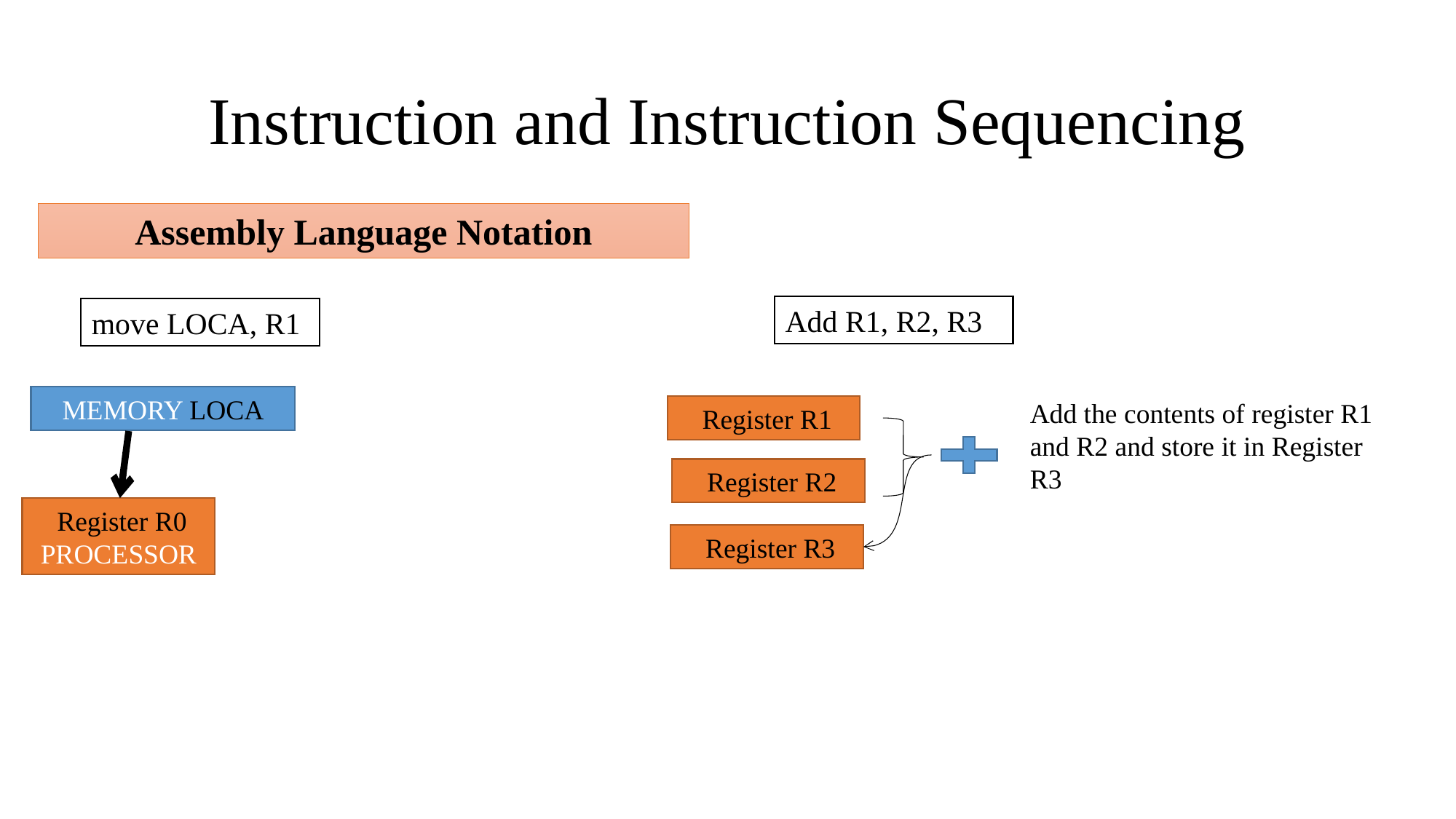

# Instruction and Instruction Sequencing
Assembly Language Notation
Add R1, R2, R3
move LOCA, R1
MEMORY LOCA
 Register R0
PROCESSOR
Add the contents of register R1 and R2 and store it in Register R3
 Register R1

 Register R2
 Register R3